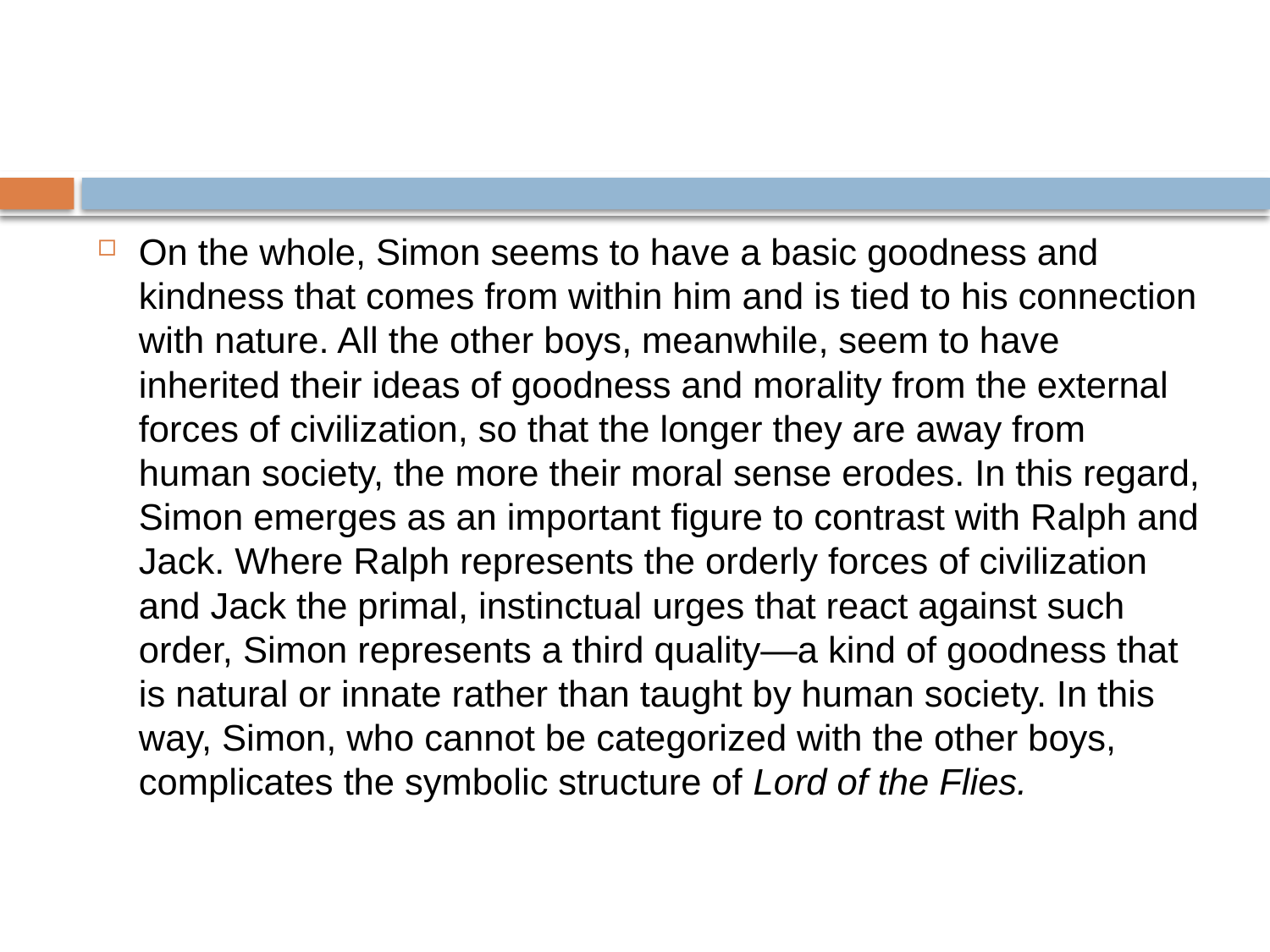

#
On the whole, Simon seems to have a basic goodness and kindness that comes from within him and is tied to his connection with nature. All the other boys, meanwhile, seem to have inherited their ideas of goodness and morality from the external forces of civilization, so that the longer they are away from human society, the more their moral sense erodes. In this regard, Simon emerges as an important figure to contrast with Ralph and Jack. Where Ralph represents the orderly forces of civilization and Jack the primal, instinctual urges that react against such order, Simon represents a third quality—a kind of goodness that is natural or innate rather than taught by human society. In this way, Simon, who cannot be categorized with the other boys, complicates the symbolic structure of Lord of the Flies.